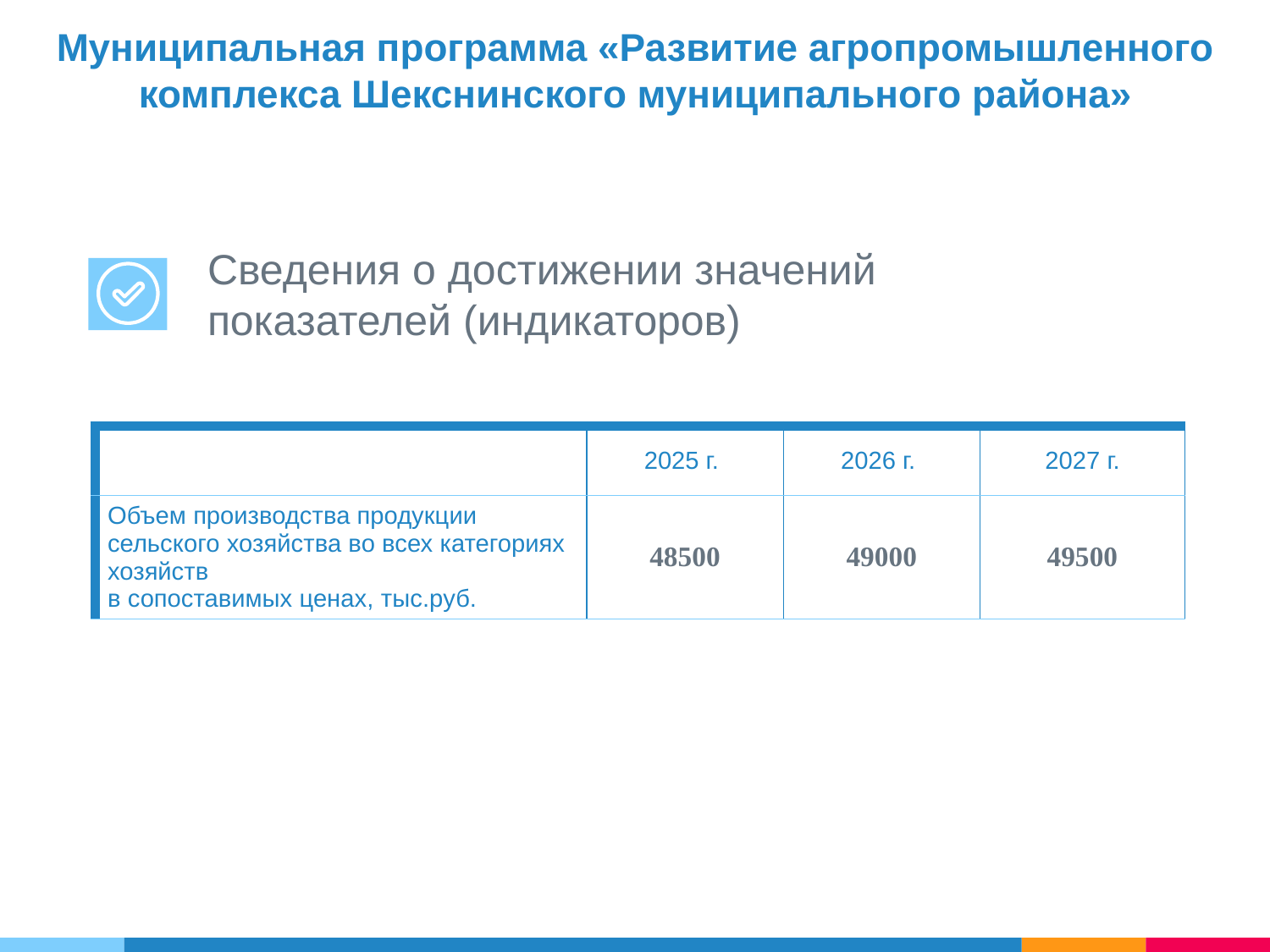

# Муниципальная программа «Развитие агропромышленного комплекса Шекснинского муниципального района»
Сведения о достижении значений показателей (индикаторов)

|  | 2025 г. | 2026 г. | 2027 г. |
| --- | --- | --- | --- |
| Объем производства продукции сельского хозяйства во всех категориях хозяйств в сопоставимых ценах, тыс.руб. | 48500 | 49000 | 49500 |